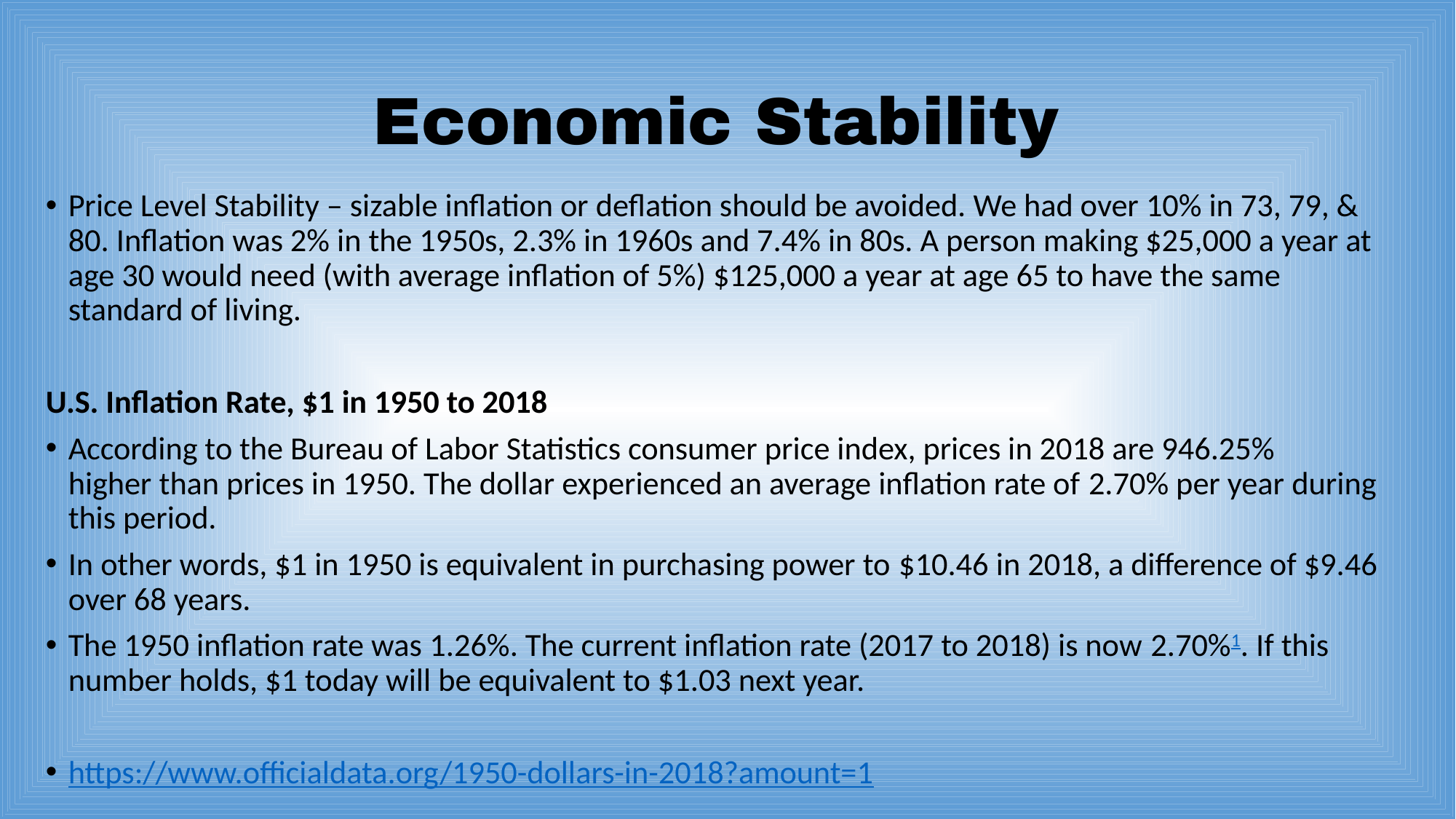

# Economic Stability
Price Level Stability – sizable inflation or deflation should be avoided. We had over 10% in 73, 79, & 80. Inflation was 2% in the 1950s, 2.3% in 1960s and 7.4% in 80s. A person making $25,000 a year at age 30 would need (with average inflation of 5%) $125,000 a year at age 65 to have the same standard of living.

U.S. Inflation Rate, $1 in 1950 to 2018
According to the Bureau of Labor Statistics consumer price index, prices in 2018 are 946.25% higher than prices in 1950. The dollar experienced an average inflation rate of 2.70% per year during this period.
In other words, $1 in 1950 is equivalent in purchasing power to $10.46 in 2018, a difference of $9.46 over 68 years.
The 1950 inflation rate was 1.26%. The current inflation rate (2017 to 2018) is now 2.70%1. If this number holds, $1 today will be equivalent to $1.03 next year.

https://www.officialdata.org/1950-dollars-in-2018?amount=1